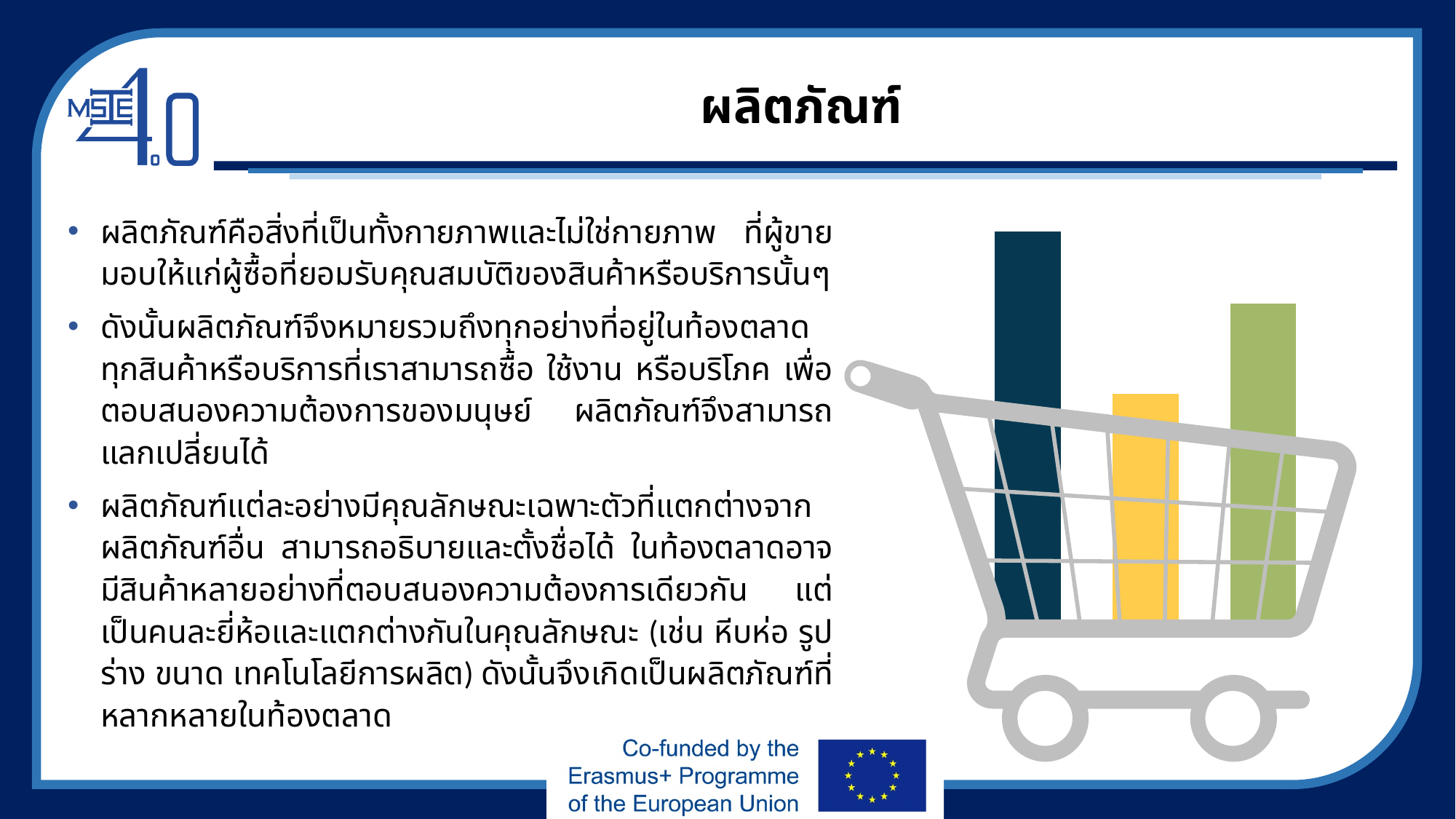

# ผลิตภัณฑ์

### Chart

| Category | Series 1 |
|---|---|
| Category 1 | 4.3 |
| Category 2 | 2.5 |
| Category 3 | 3.5 |
ผลิตภัณฑ์คือสิ่งที่เป็นทั้งกายภาพและไม่ใช่กายภาพ ที่ผู้ขายมอบให้แก่ผู้ซื้อที่ยอมรับคุณสมบัติของสินค้าหรือบริการนั้นๆ
ดังนั้นผลิตภัณฑ์จึงหมายรวมถึงทุกอย่างที่อยู่ในท้องตลาด ทุกสินค้าหรือบริการที่เราสามารถซื้อ ใช้งาน หรือบริโภค เพื่อตอบสนองความต้องการของมนุษย์ ผลิตภัณฑ์จึงสามารถแลกเปลี่ยนได้
ผลิตภัณฑ์แต่ละอย่างมีคุณลักษณะเฉพาะตัวที่แตกต่างจากผลิตภัณฑ์อื่น สามารถอธิบายและตั้งชื่อได้ ในท้องตลาดอาจมีสินค้าหลายอย่างที่ตอบสนองความต้องการเดียวกัน แต่เป็นคนละยี่ห้อและแตกต่างกันในคุณลักษณะ (เช่น หีบห่อ รูปร่าง ขนาด เทคโนโลยีการผลิต) ดังนั้นจึงเกิดเป็นผลิตภัณฑ์ที่หลากหลายในท้องตลาด